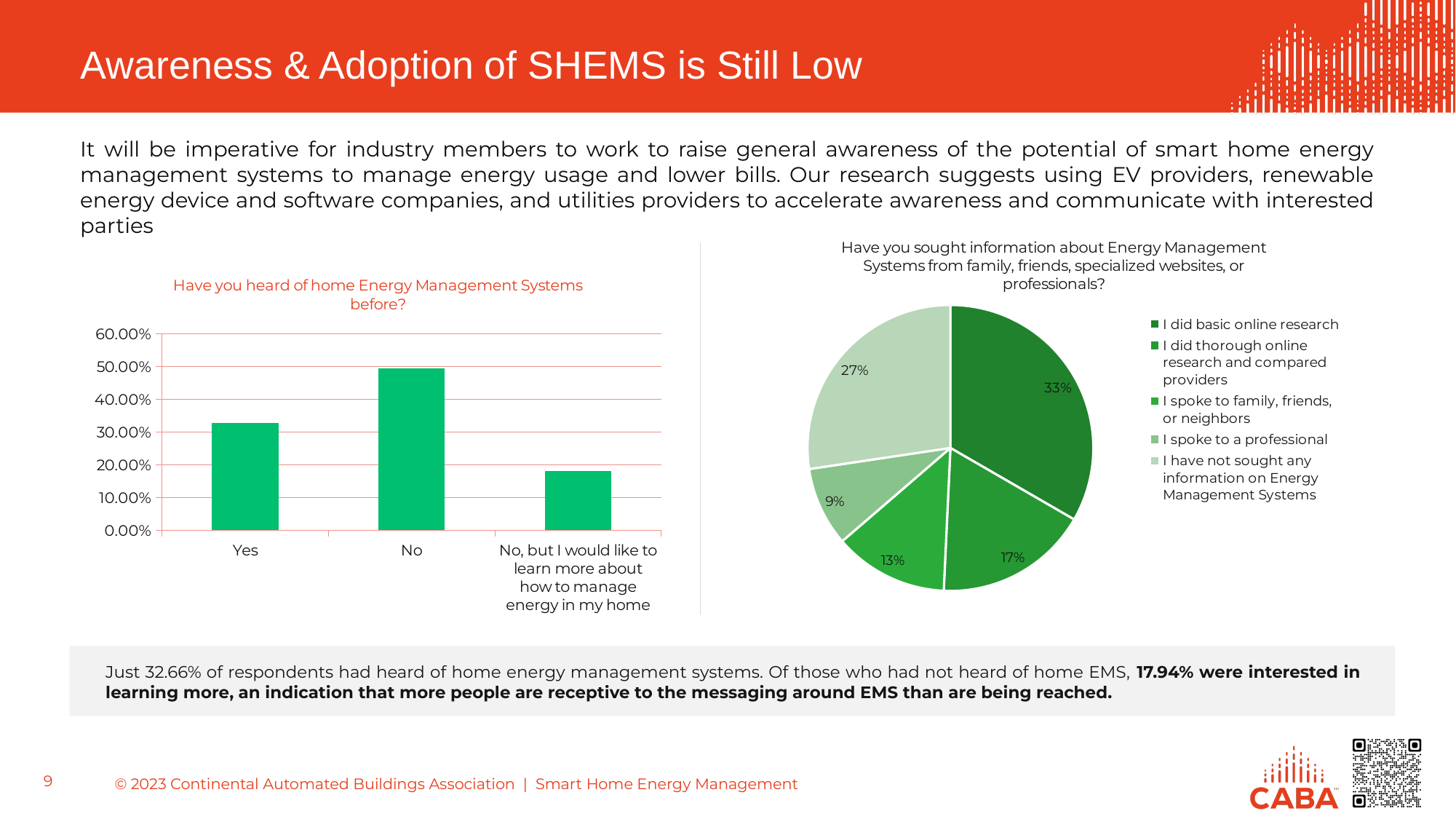

# Awareness & Adoption of SHEMS is Still Low
It will be imperative for industry members to work to raise general awareness of the potential of smart home energy management systems to manage energy usage and lower bills. Our research suggests using EV providers, renewable energy device and software companies, and utilities providers to accelerate awareness and communicate with interested parties

### Chart: Have you sought information about Energy Management Systems from family, friends, specialized websites, or professionals?

| Category |  |
|---|---|
| I did basic online research | 0.4136 |
| I did thorough online research and compared providers | 0.216 |
| I spoke to family, friends, or neighbors | 0.1605 |
| I spoke to a professional | 0.1111 |
| I have not sought any information on Energy Management Systems | 0.3395 |

### Chart: Have you heard of home Energy Management Systems before?

| Category | Responses |
|---|---|
| Yes | 0.3265999999999999 |
| No | 0.494 |
| No, but I would like to learn more about how to manage energy in my home | 0.1794 |
Just 32.66% of respondents had heard of home energy management systems. Of those who had not heard of home EMS, 17.94% were interested in learning more, an indication that more people are receptive to the messaging around EMS than are being reached.
9